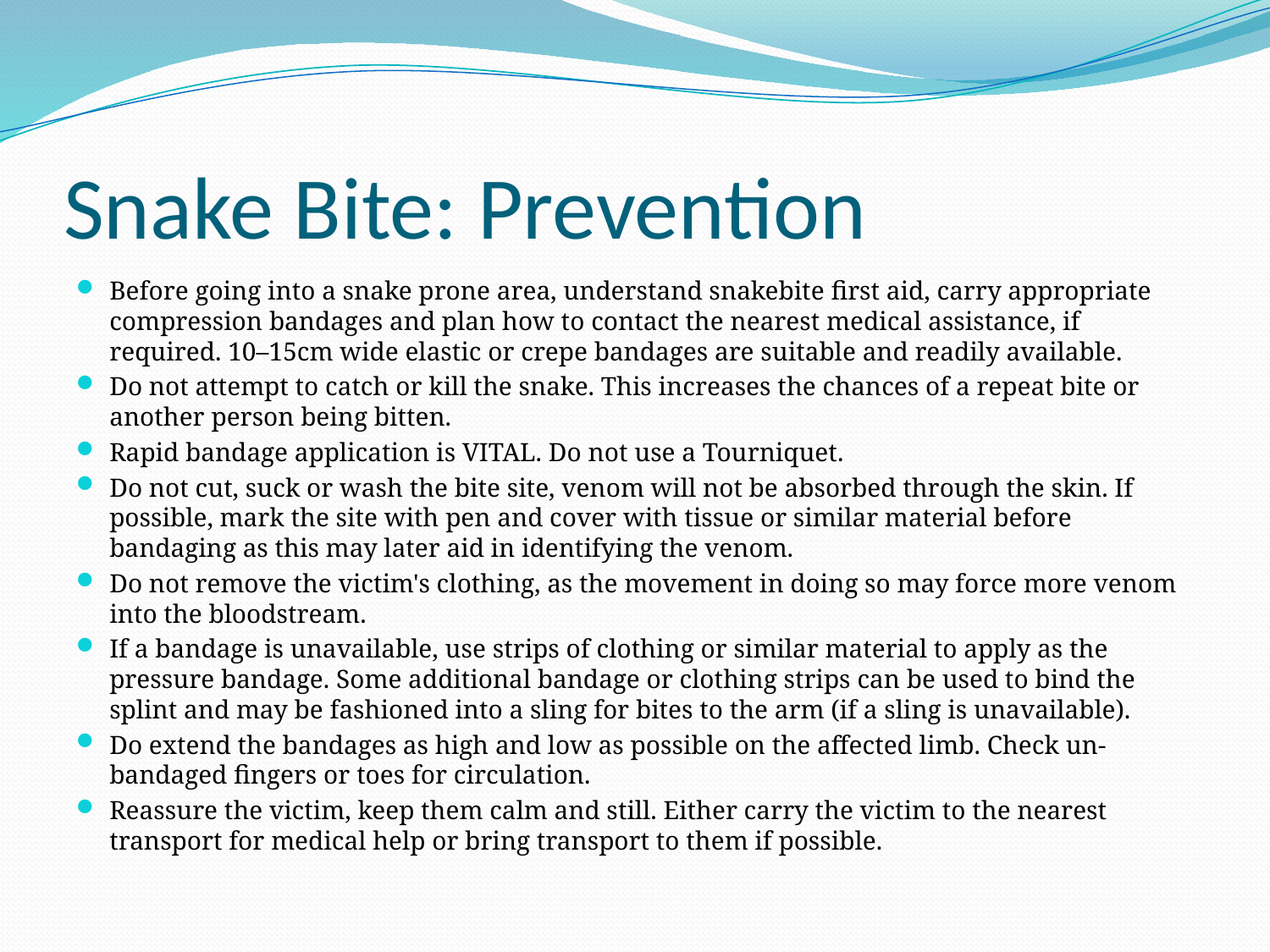

# Snake Bite: Prevention
Before going into a snake prone area, understand snakebite first aid, carry appropriate compression bandages and plan how to contact the nearest medical assistance, if required. 10–15cm wide elastic or crepe bandages are suitable and readily available.
Do not attempt to catch or kill the snake. This increases the chances of a repeat bite or another person being bitten.
Rapid bandage application is VITAL. Do not use a Tourniquet.
Do not cut, suck or wash the bite site, venom will not be absorbed through the skin. If possible, mark the site with pen and cover with tissue or similar material before bandaging as this may later aid in identifying the venom.
Do not remove the victim's clothing, as the movement in doing so may force more venom into the bloodstream.
If a bandage is unavailable, use strips of clothing or similar material to apply as the pressure bandage. Some additional bandage or clothing strips can be used to bind the splint and may be fashioned into a sling for bites to the arm (if a sling is unavailable).
Do extend the bandages as high and low as possible on the affected limb. Check un-bandaged fingers or toes for circulation.
Reassure the victim, keep them calm and still. Either carry the victim to the nearest transport for medical help or bring transport to them if possible.